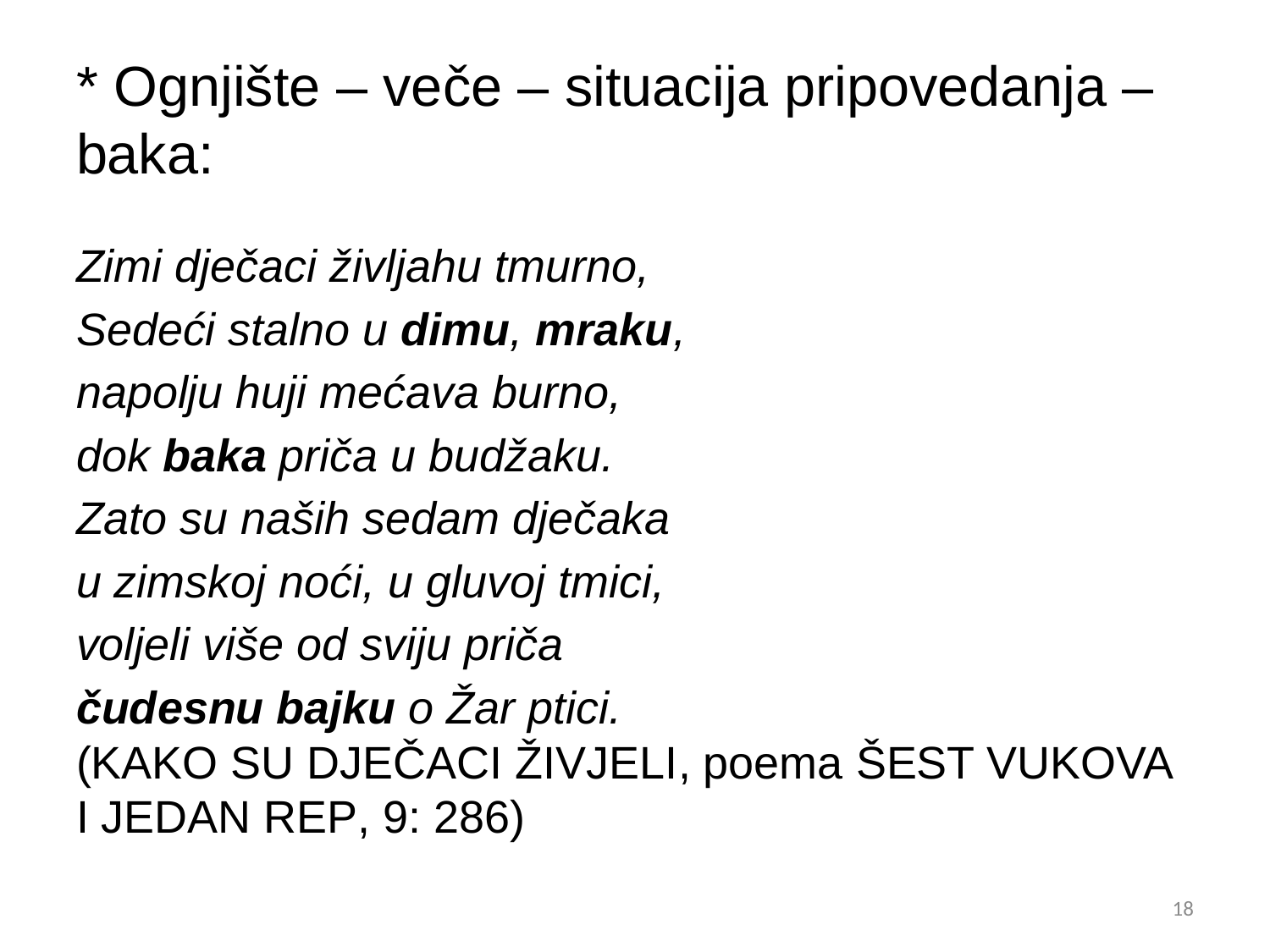

# * Ognjište – veče – situacija pripovedanja – baka:
Zimi dječaci življahu tmurno,
Sedeći stalno u dimu, mraku,
napolju huji mećava burno,
dok baka priča u budžaku.
Zato su naših sedam dječaka
u zimskoj noći, u gluvoj tmici,
voljeli više od sviju priča
čudesnu bajku o Žar ptici.
(Kako su dječaci živjeli, poema Šest vukova i jedan rep, 9: 286)
18